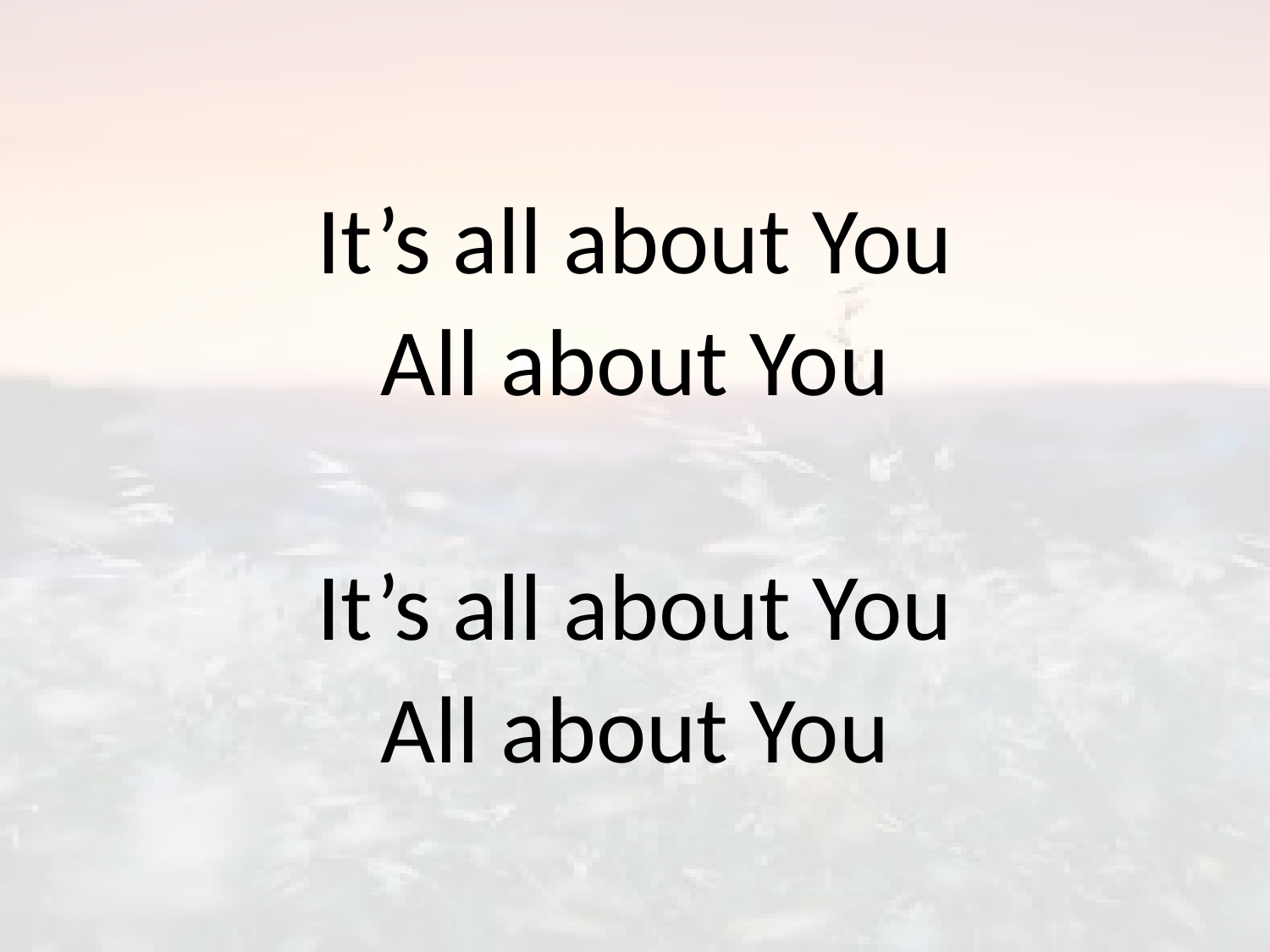

# It’s all about You All about You It’s all about You All about You